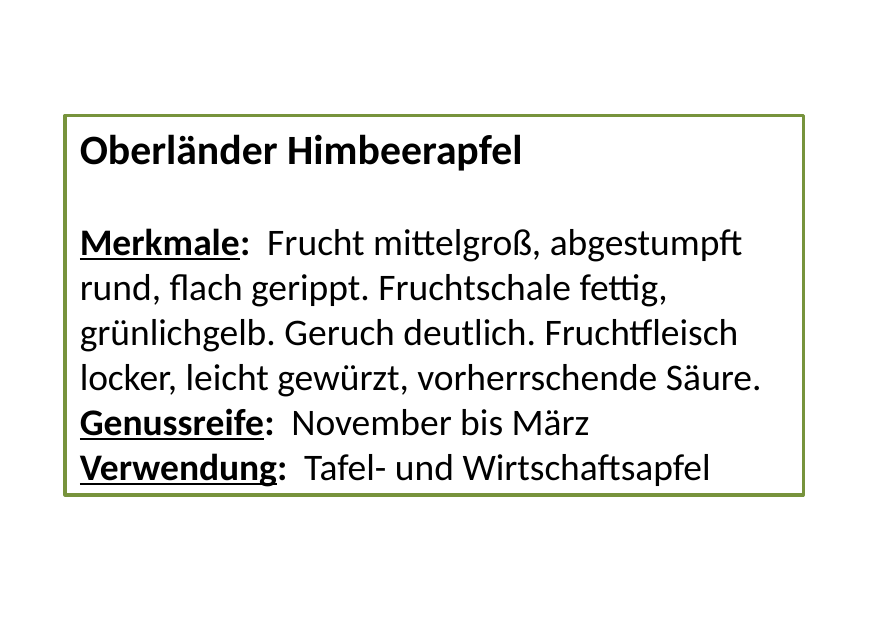

Oberländer Himbeerapfel

Merkmale:  Frucht mittelgroß, abgestumpft rund, flach gerippt. Fruchtschale fettig, grünlichgelb. Geruch deutlich. Fruchtfleisch locker, leicht gewürzt, vorherrschende Säure.
Genussreife:  November bis März
Verwendung:  Tafel- und Wirtschaftsapfel